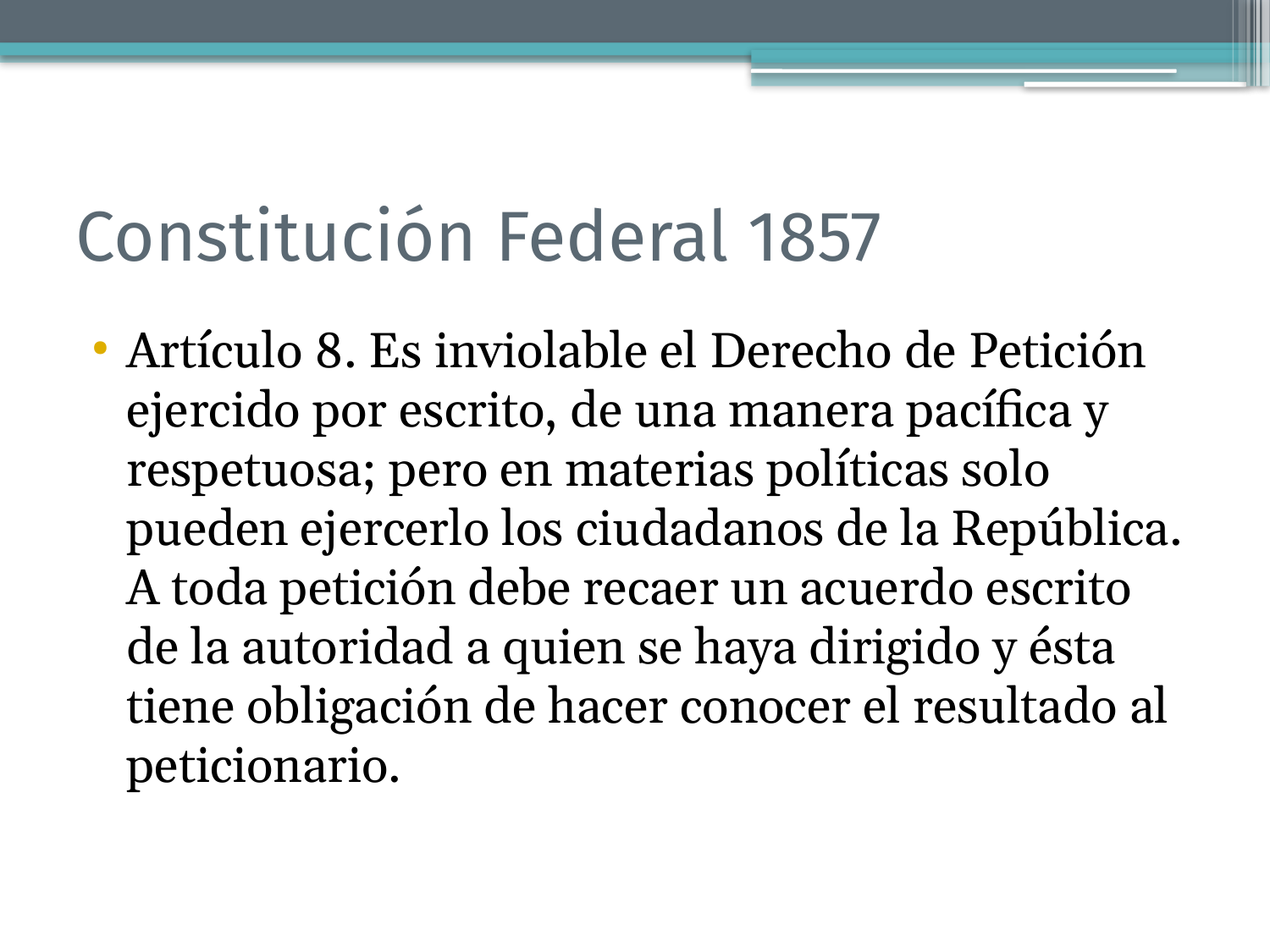

# Constitución Federal 1857
Artículo 8. Es inviolable el Derecho de Petición ejercido por escrito, de una manera pacífica y respetuosa; pero en materias políticas solo pueden ejercerlo los ciudadanos de la República. A toda petición debe recaer un acuerdo escrito de la autoridad a quien se haya dirigido y ésta tiene obligación de hacer conocer el resultado al peticionario.